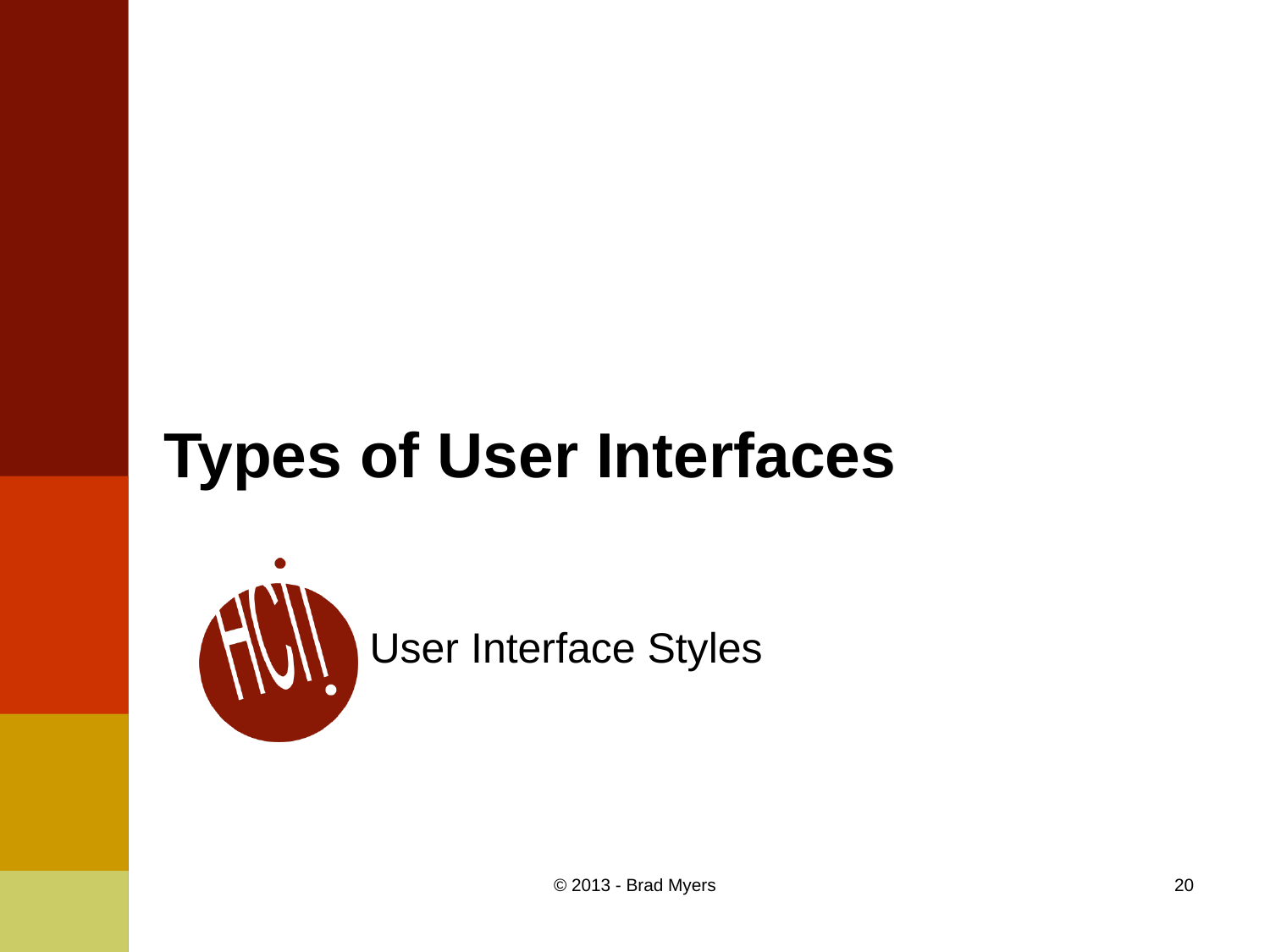

# Types of User Interfaces
User Interface Styles
© 2013 - Brad Myers
20